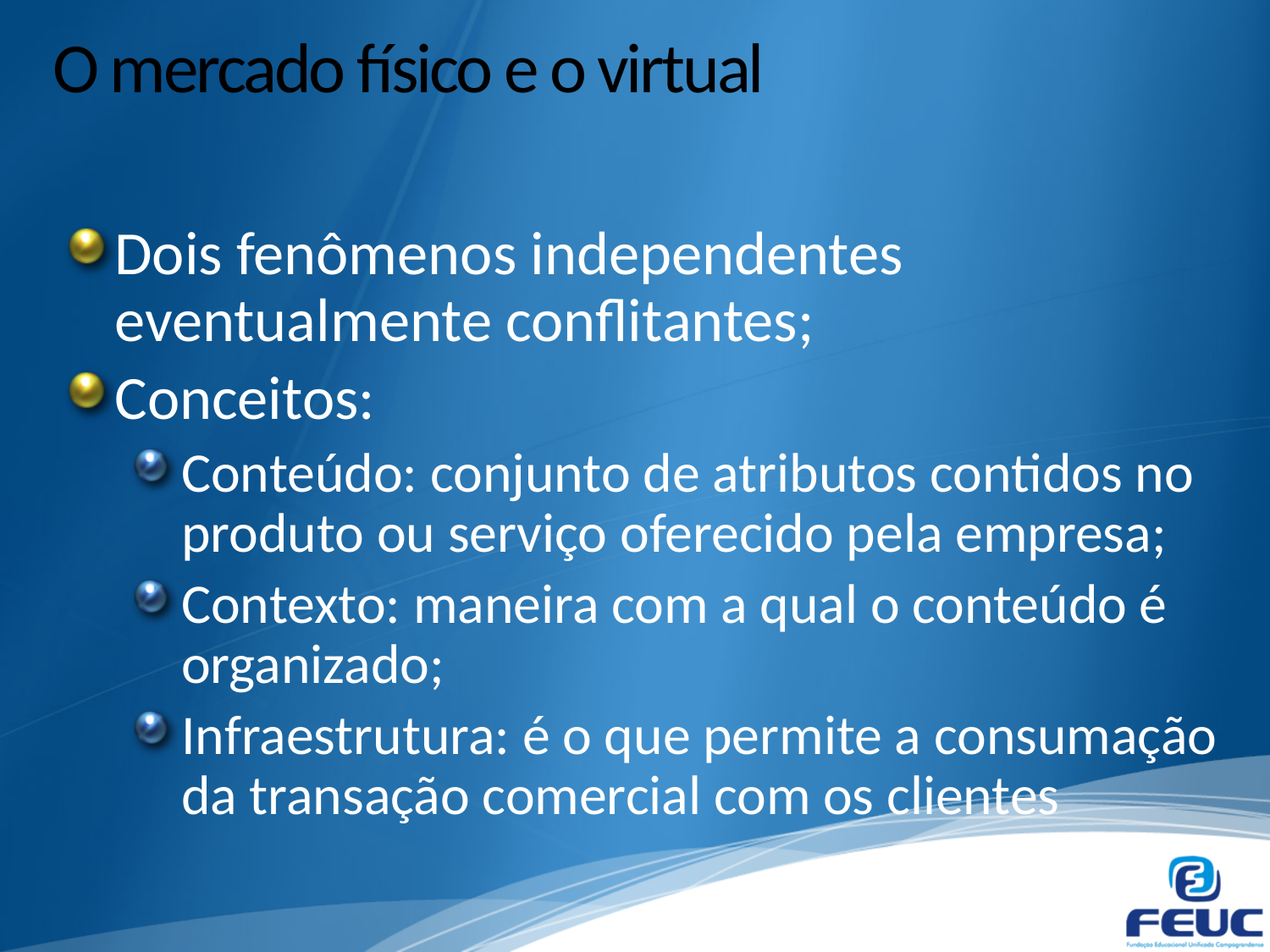

# O mercado físico e o virtual
Dois fenômenos independentes eventualmente conflitantes;
Conceitos:
Conteúdo: conjunto de atributos contidos no produto ou serviço oferecido pela empresa;
Contexto: maneira com a qual o conteúdo é organizado;
Infraestrutura: é o que permite a consumação da transação comercial com os clientes